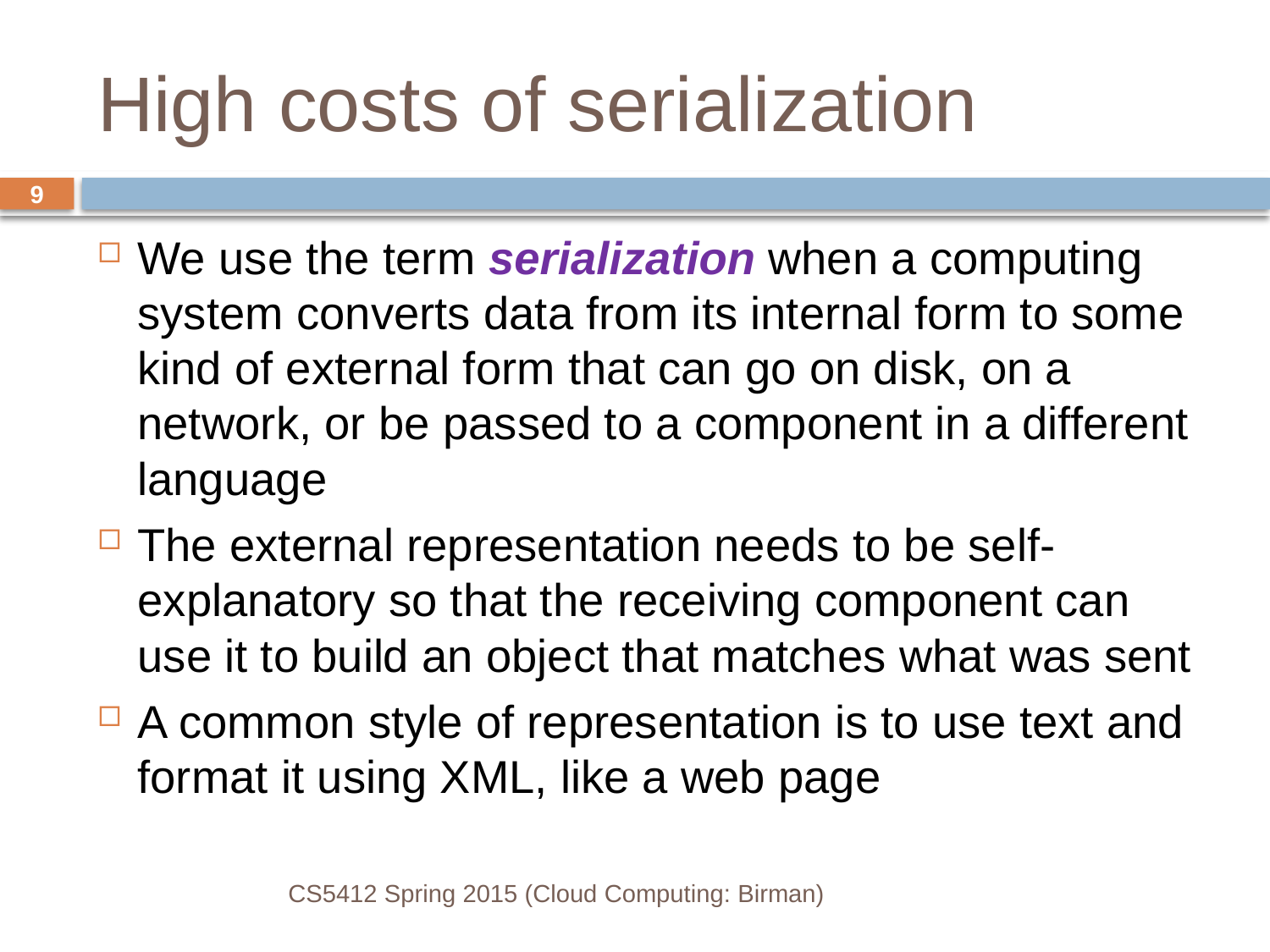

# High costs of serialization
9
We use the term serialization when a computing system converts data from its internal form to some kind of external form that can go on disk, on a network, or be passed to a component in a different language
The external representation needs to be self-explanatory so that the receiving component can use it to build an object that matches what was sent
A common style of representation is to use text and format it using XML, like a web page

CS5412 Spring 2015 (Cloud Computing: Birman)